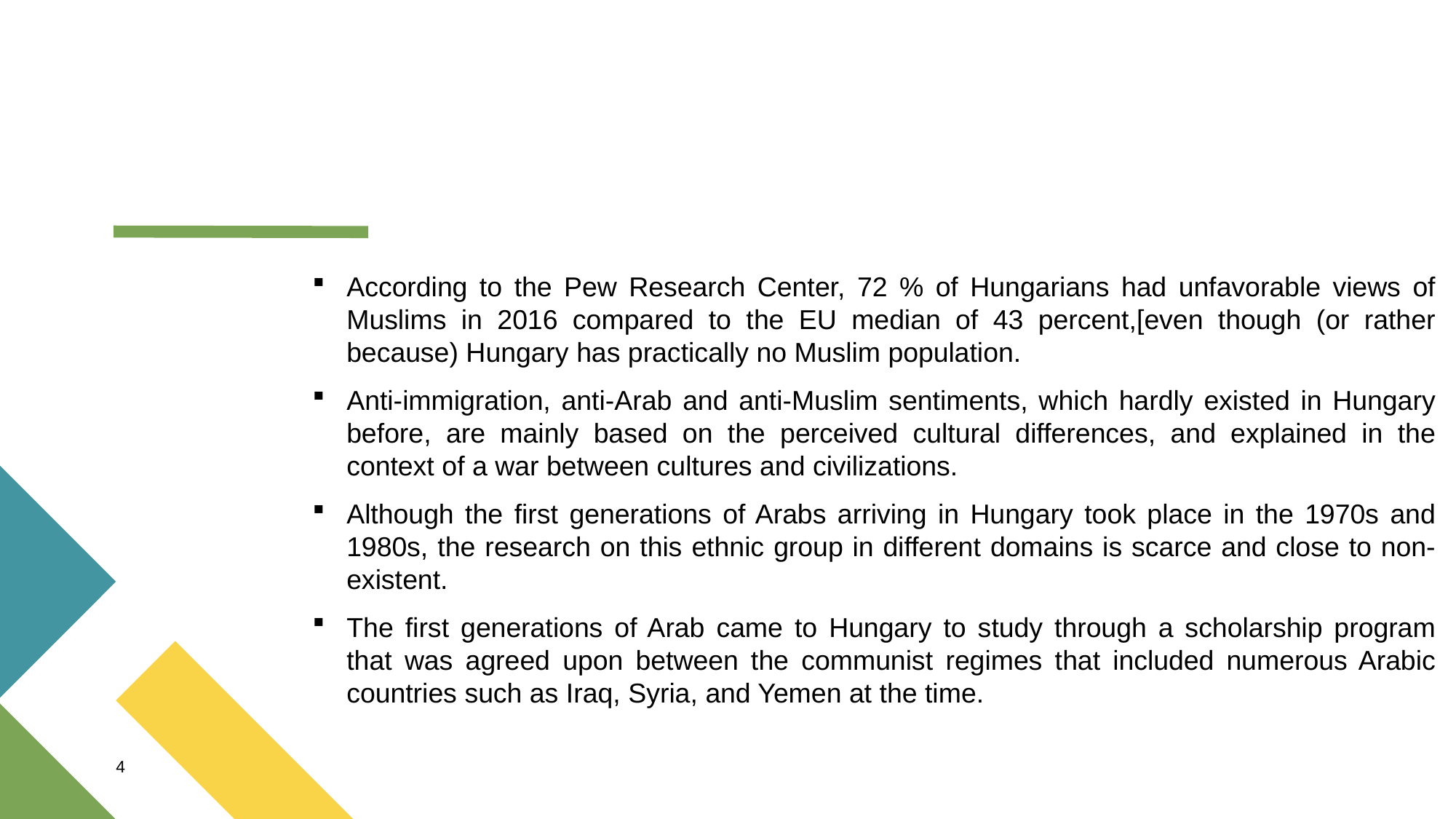

According to the Pew Research Center, 72 % of Hungarians had unfavorable views of Muslims in 2016 compared to the EU median of 43 percent,[even though (or rather because) Hungary has practically no Muslim population.
Anti-immigration, anti-Arab and anti-Muslim sentiments, which hardly existed in Hungary before, are mainly based on the perceived cultural differences, and explained in the context of a war between cultures and civilizations.
Although the first generations of Arabs arriving in Hungary took place in the 1970s and 1980s, the research on this ethnic group in different domains is scarce and close to non-existent.
The first generations of Arab came to Hungary to study through a scholarship program that was agreed upon between the communist regimes that included numerous Arabic countries such as Iraq, Syria, and Yemen at the time.
4